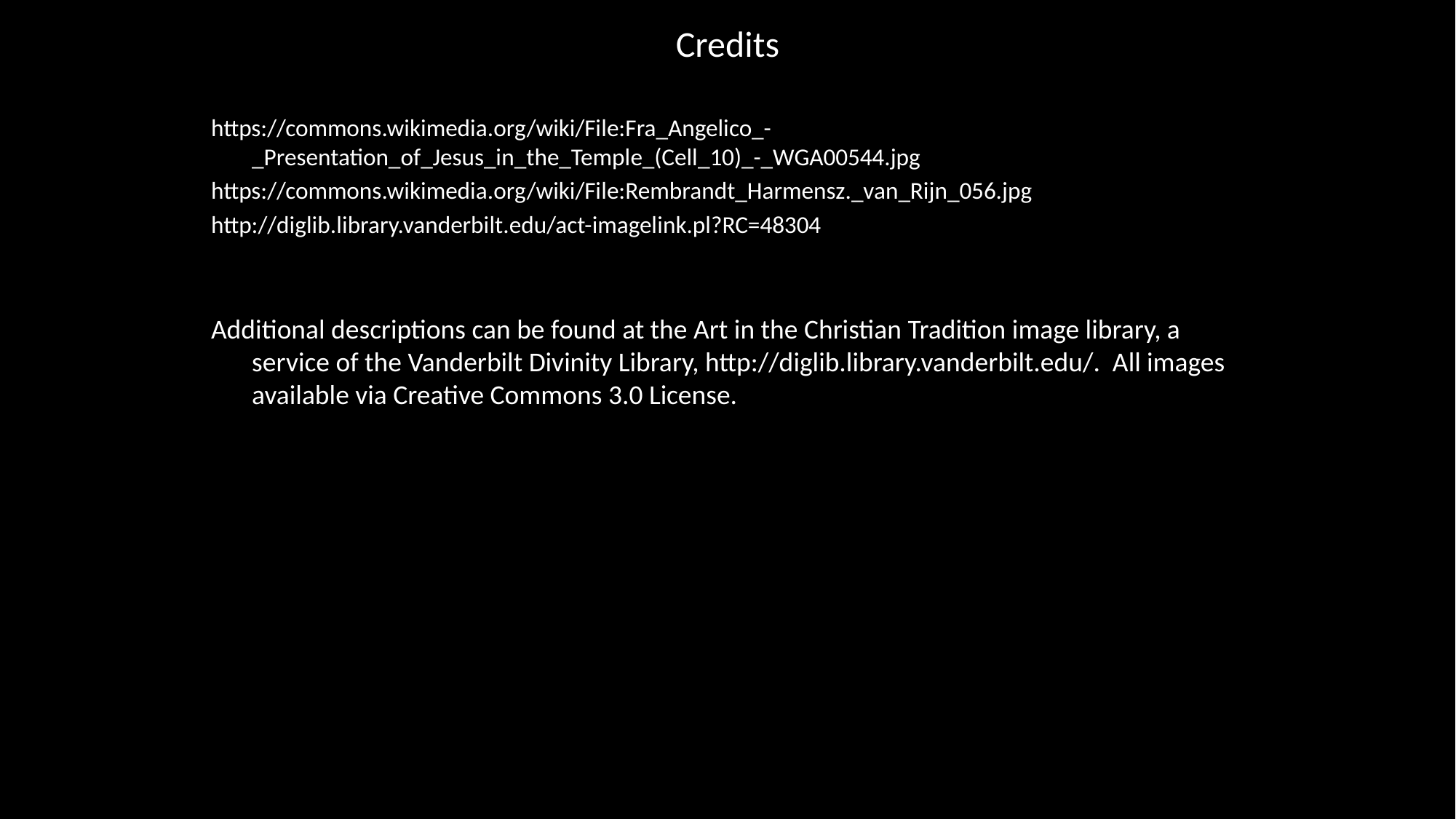

# Credits

https://commons.wikimedia.org/wiki/File:Fra_Angelico_-_Presentation_of_Jesus_in_the_Temple_(Cell_10)_-_WGA00544.jpg
https://commons.wikimedia.org/wiki/File:Rembrandt_Harmensz._van_Rijn_056.jpg
http://diglib.library.vanderbilt.edu/act-imagelink.pl?RC=48304

Additional descriptions can be found at the Art in the Christian Tradition image library, a service of the Vanderbilt Divinity Library, http://diglib.library.vanderbilt.edu/.  All images available via Creative Commons 3.0 License.